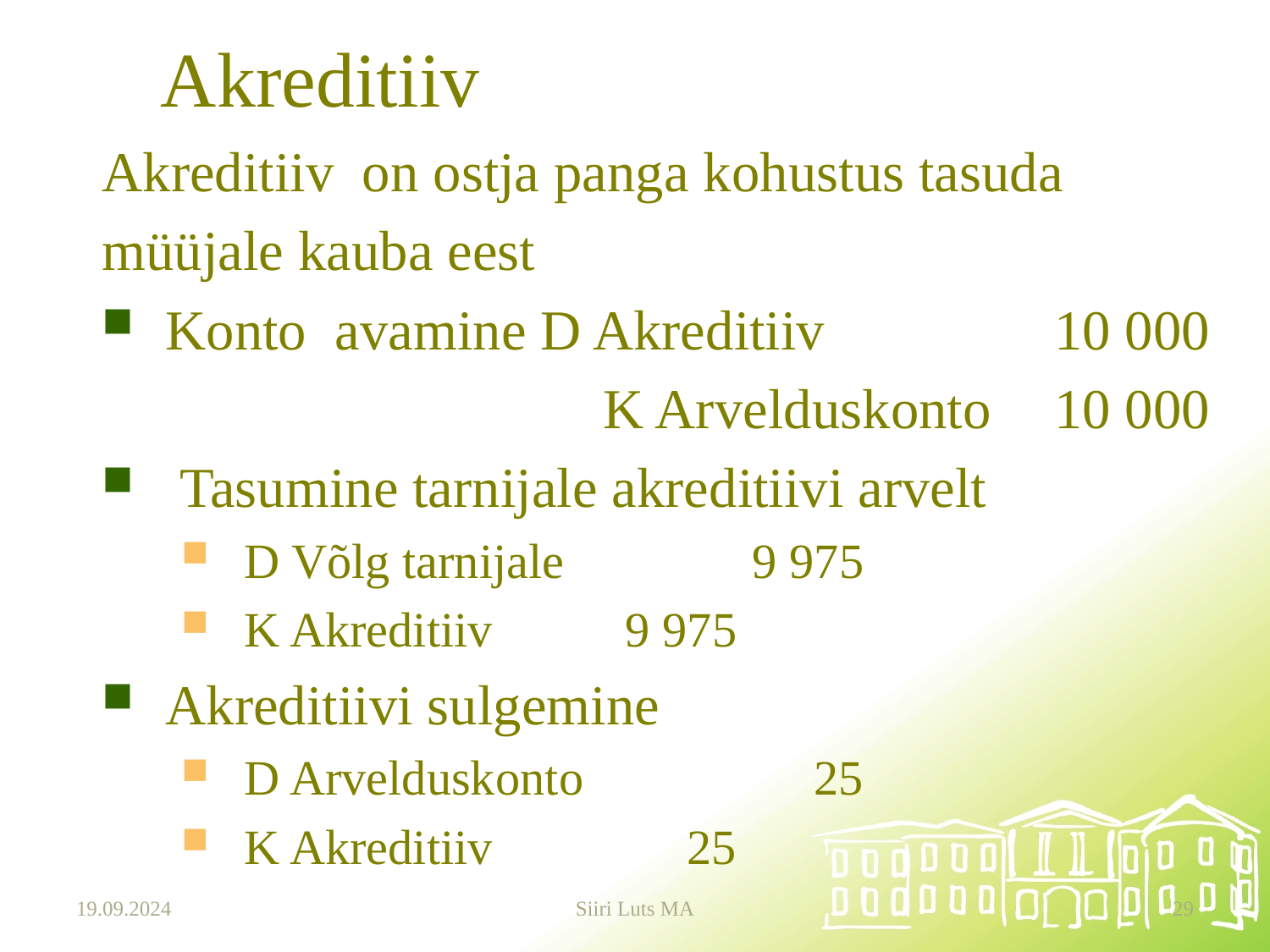

# Akreditiiv
Akreditiiv  on ostja panga kohustus tasuda
müüjale kauba eest
Konto  avamine D Akreditiiv		10 000
 				    K Arvelduskonto	10 000
 Tasumine tarnijale akreditiivi arvelt
D Võlg tarnijale		9 975
K Akreditiiv		9 975
Akreditiivi sulgemine
D Arvelduskonto		     25
K Akreditiiv		     25

19.09.2024
Siiri Luts MA
29